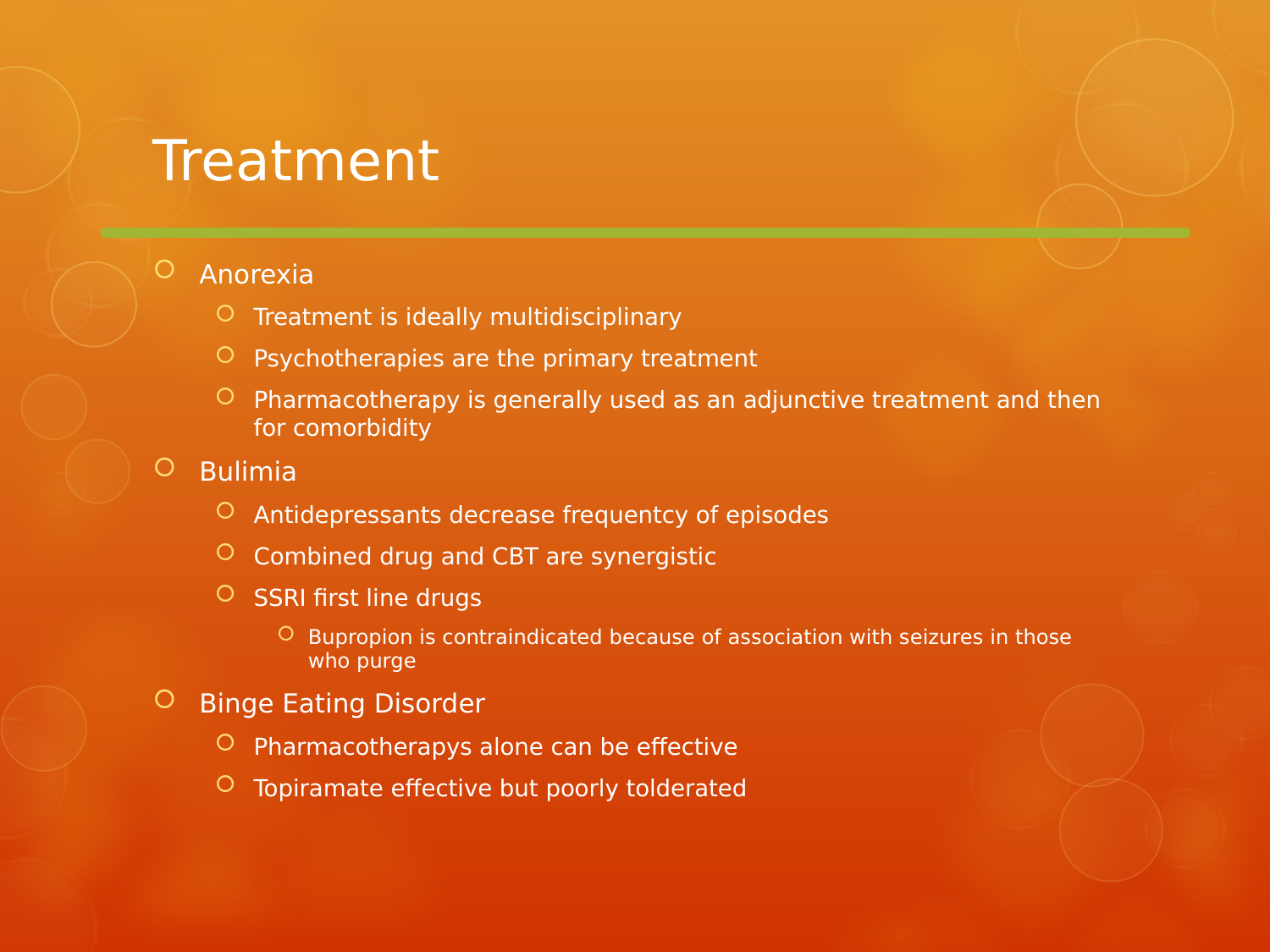

# Treatment
Anorexia
Treatment is ideally multidisciplinary
Psychotherapies are the primary treatment
Pharmacotherapy is generally used as an adjunctive treatment and then for comorbidity
Bulimia
Antidepressants decrease frequentcy of episodes
Combined drug and CBT are synergistic
SSRI first line drugs
Bupropion is contraindicated because of association with seizures in those who purge
Binge Eating Disorder
Pharmacotherapys alone can be effective
Topiramate effective but poorly tolderated